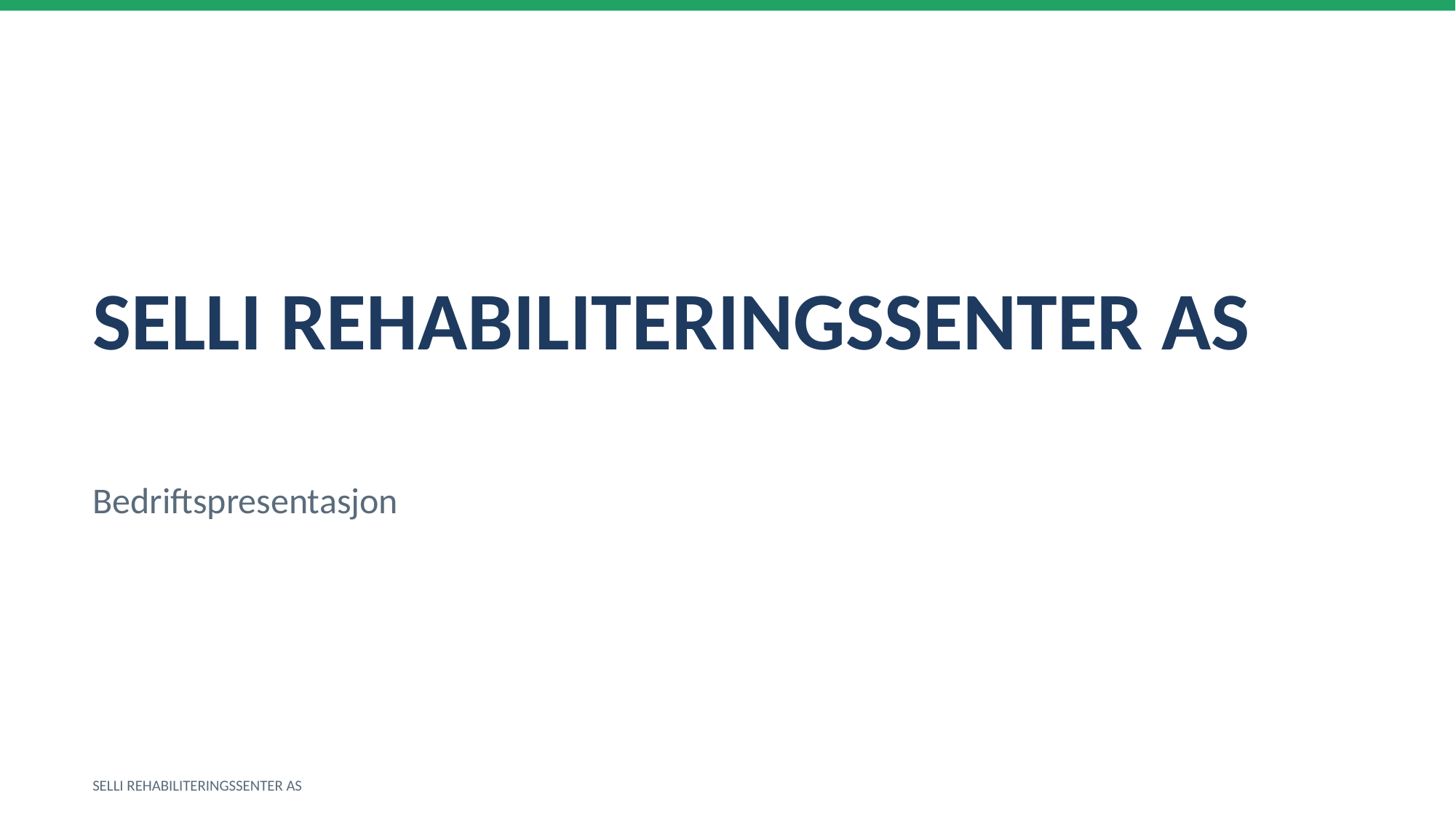

SELLI REHABILITERINGSSENTER AS
Bedriftspresentasjon
SELLI REHABILITERINGSSENTER AS